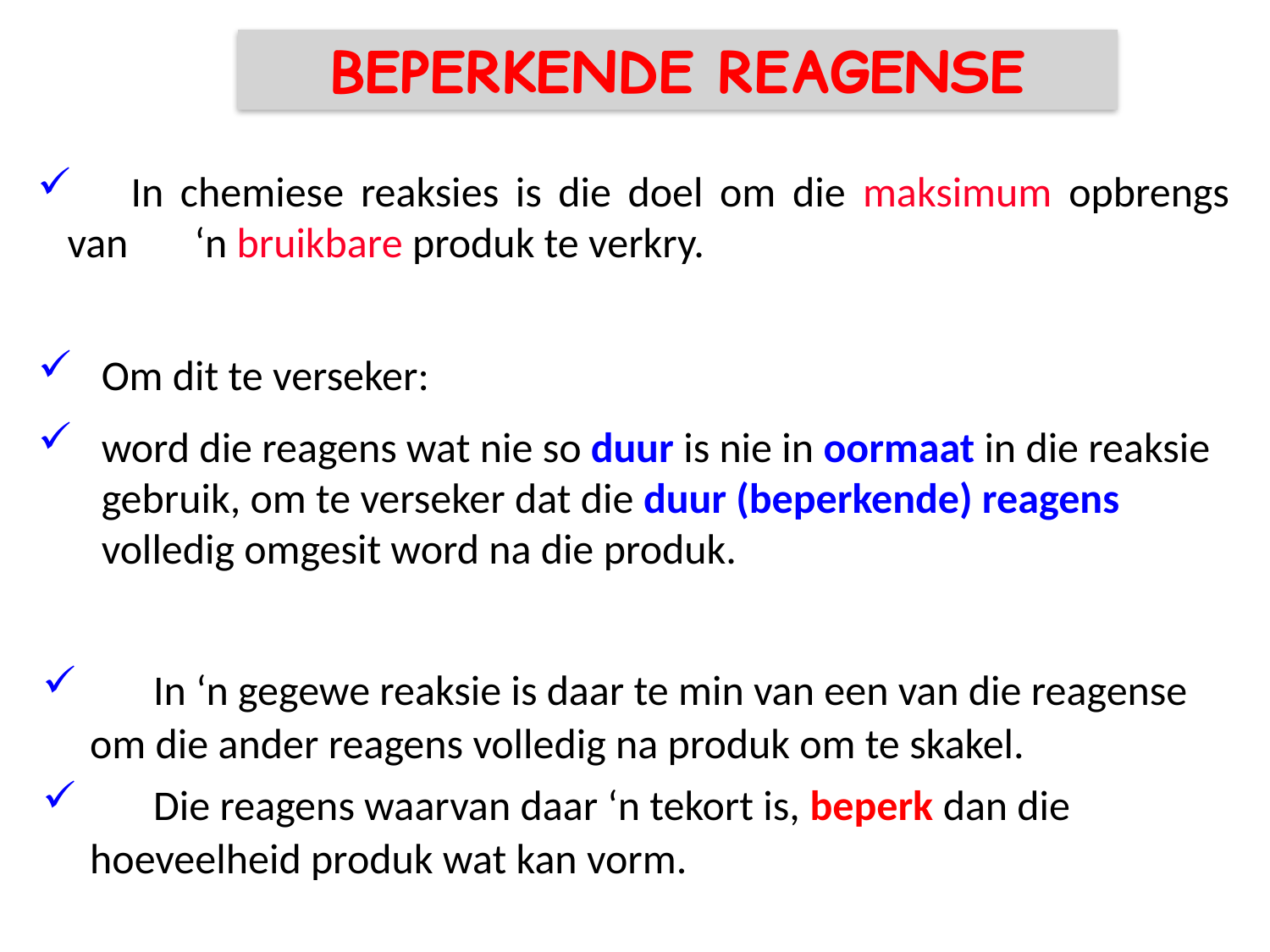

BEPERKENDE REAGENSE
	In chemiese reaksies is die doel om die maksimum opbrengs van 	‘n bruikbare produk te verkry.
Om dit te verseker:
word die reagens wat nie so duur is nie in oormaat in die reaksie gebruik, om te verseker dat die duur (beperkende) reagens volledig omgesit word na die produk.

	In ‘n gegewe reaksie is daar te min van een van die reagense om die ander reagens volledig na produk om te skakel.
	Die reagens waarvan daar ‘n tekort is, beperk dan die hoeveelheid produk wat kan vorm.